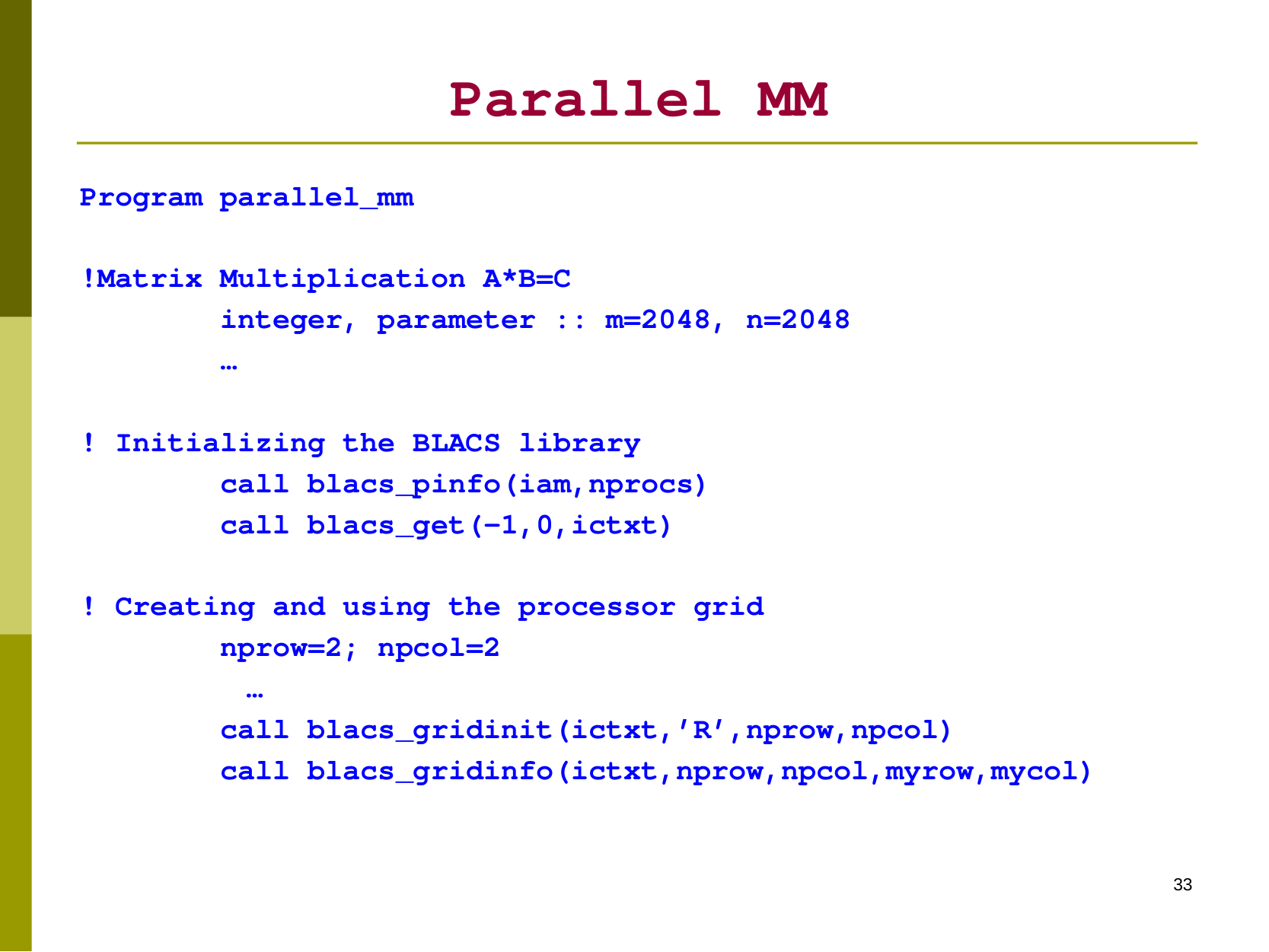

# Parallel MM
Program parallel_mm

!Matrix Multiplication A*B=C
        integer, parameter :: m=2048, n=2048
        …

! Initializing the BLACS library
        call blacs_pinfo(iam,nprocs)
        call blacs_get(-1,0,ictxt)

! Creating and using the processor grid
        nprow=2; npcol=2
   	  …
        call blacs_gridinit(ictxt,’R’,nprow,npcol)
        call blacs_gridinfo(ictxt,nprow,npcol,myrow,mycol)

33